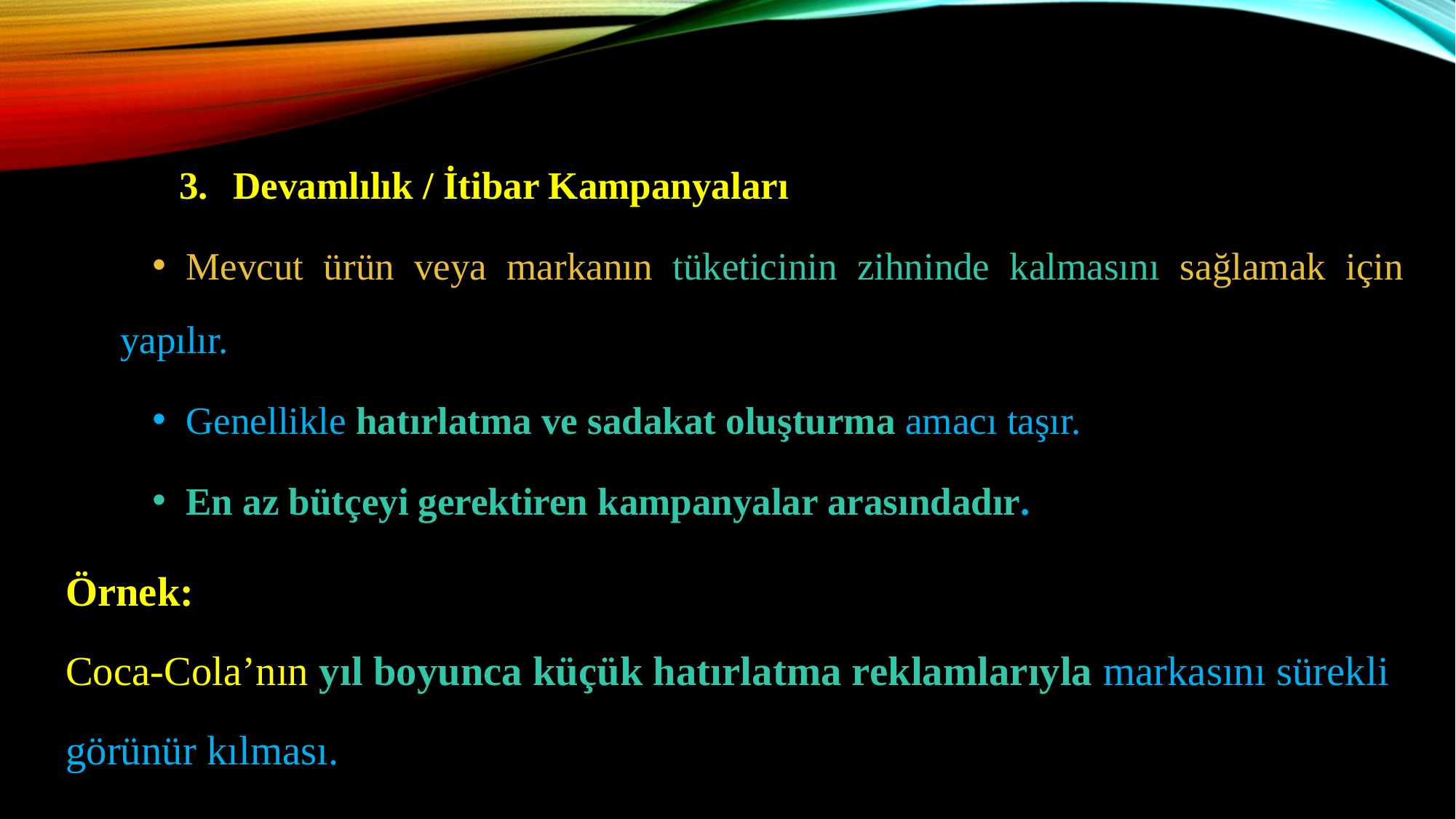

Devamlılık / İtibar Kampanyaları
Mevcut ürün veya markanın tüketicinin zihninde kalmasını sağlamak için yapılır.
Genellikle hatırlatma ve sadakat oluşturma amacı taşır.
En az bütçeyi gerektiren kampanyalar arasındadır.
	Örnek:
	Coca-Cola’nın yıl boyunca küçük hatırlatma reklamlarıyla markasını sürekli görünür kılması.